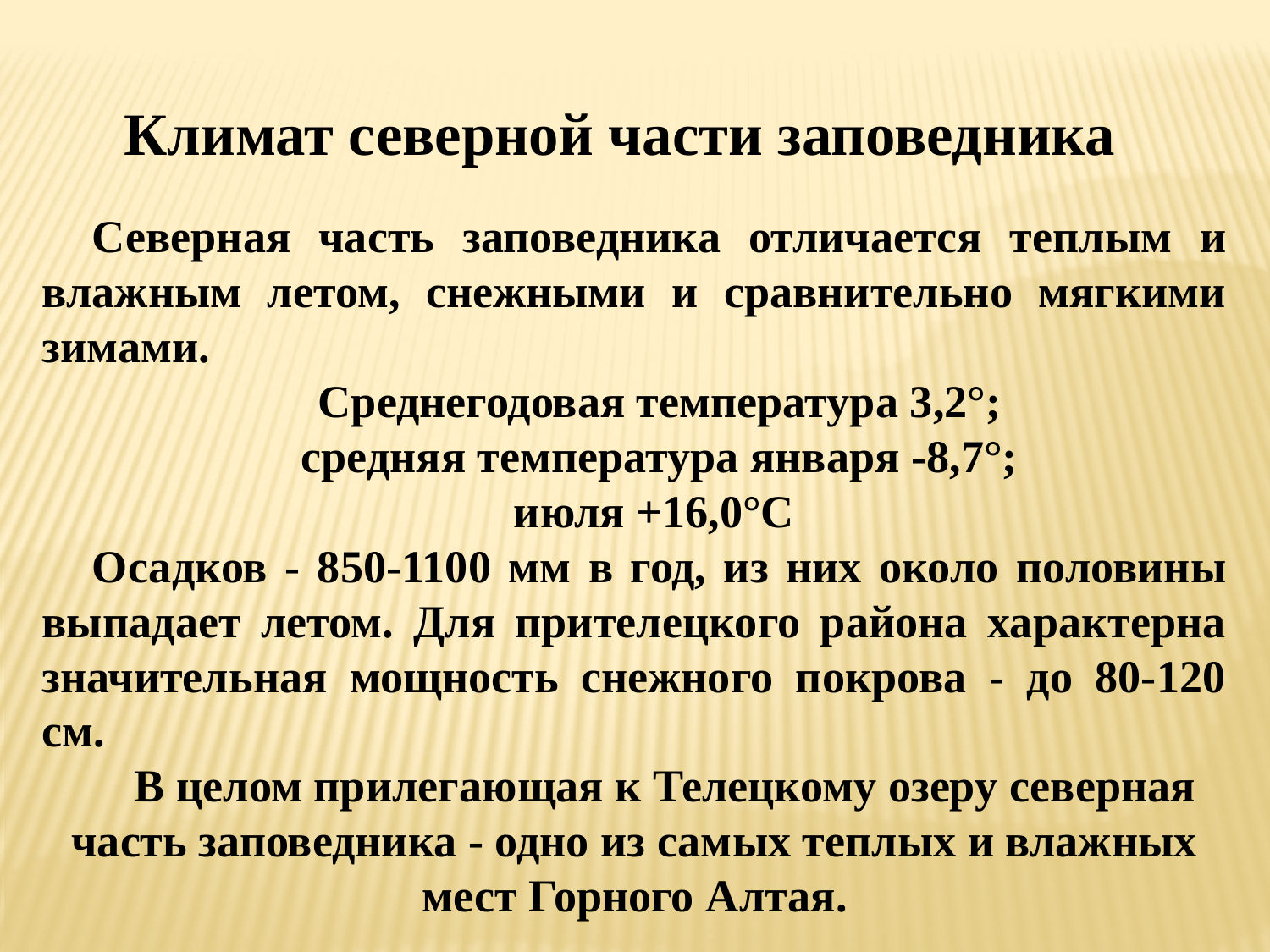

Климат северной части заповедника
Северная часть заповедника отличается теплым и влажным летом, снежными и сравнительно мягкими зимами.
Среднегодовая температура 3,2°;
 средняя температура января -8,7°;
июля +16,0°С
Осадков - 850-1100 мм в год, из них около половины выпадает летом. Для прителецкого района характерна значительная мощность снежного покрова - до 80-120 см.
 В целом прилегающая к Телецкому озеру северная часть заповедника - одно из самых теплых и влажных мест Горного Алтая.